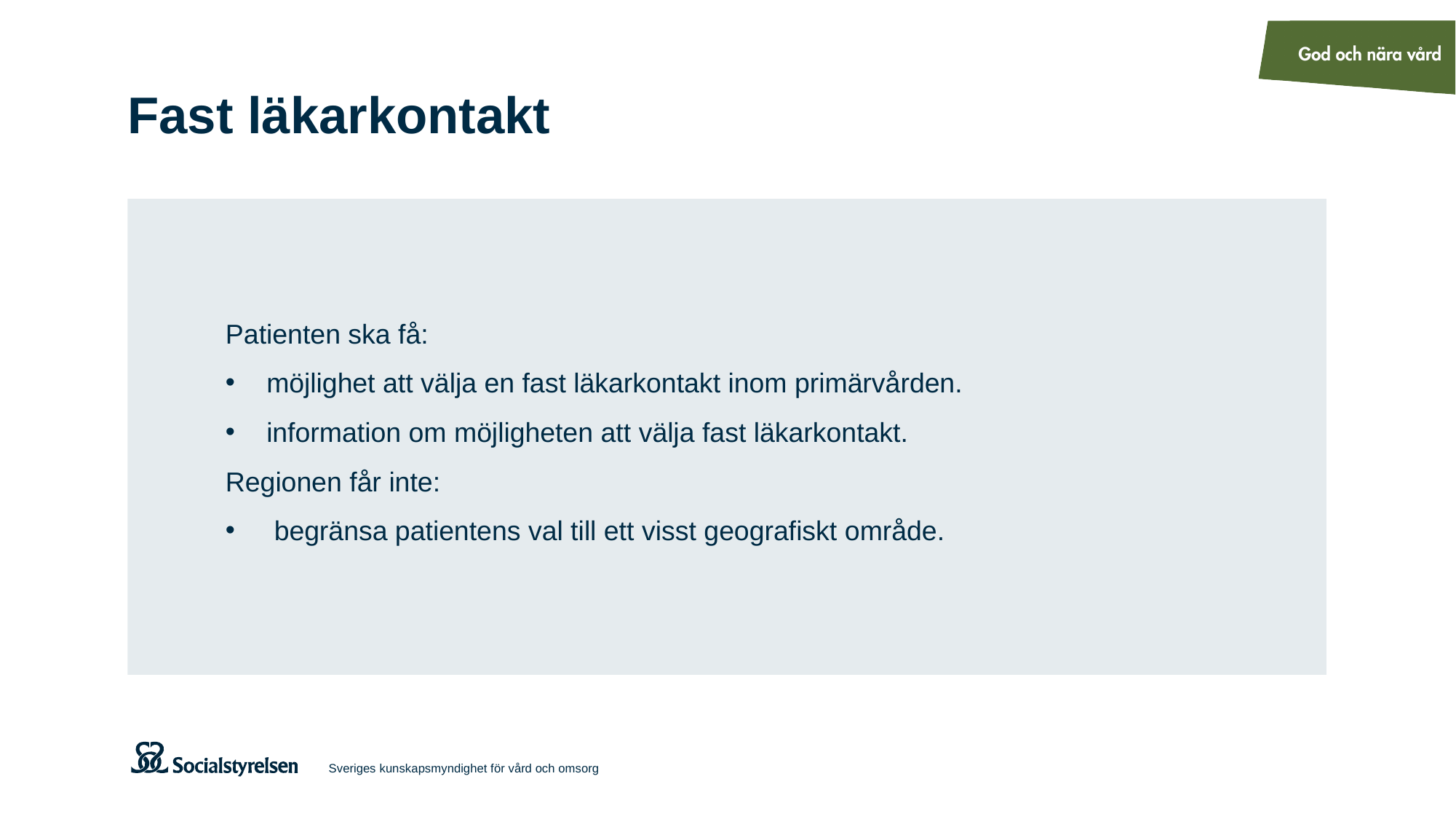

# Fast läkarkontakt

Patienten ska få:
möjlighet att välja en fast läkarkontakt inom primärvården.
information om möjligheten att välja fast läkarkontakt.
Regionen får inte:
 begränsa patientens val till ett visst geografiskt område.
Sveriges kunskapsmyndighet för vård och omsorg